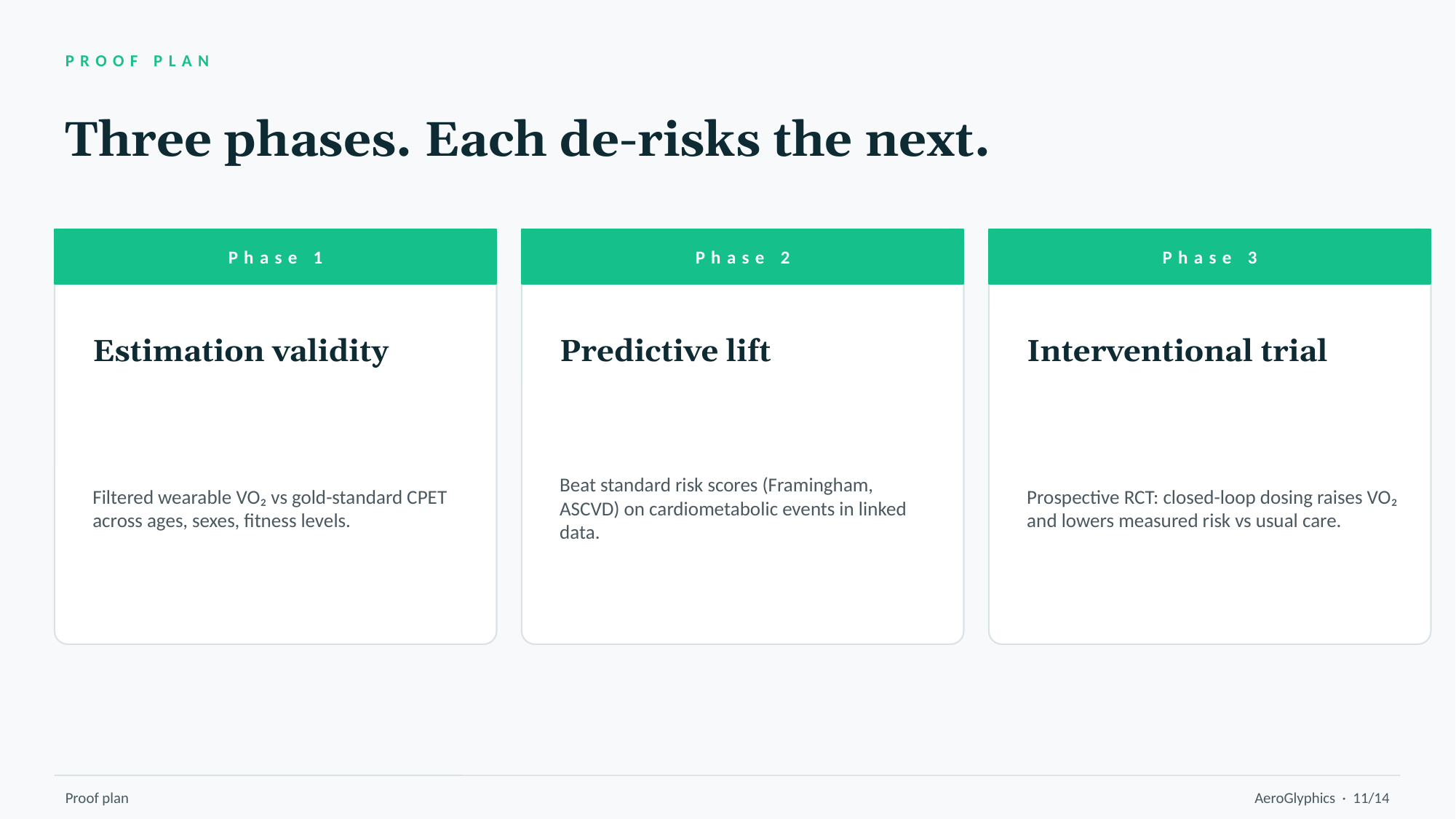

PROOF PLAN
Three phases. Each de-risks the next.

Phase 1

Phase 2

Phase 3
Estimation validity
Predictive lift
Interventional trial
Filtered wearable VO₂ vs gold-standard CPET across ages, sexes, fitness levels.
Beat standard risk scores (Framingham, ASCVD) on cardiometabolic events in linked data.
Prospective RCT: closed-loop dosing raises VO₂ and lowers measured risk vs usual care.

Proof plan
AeroGlyphics  ·  11/14